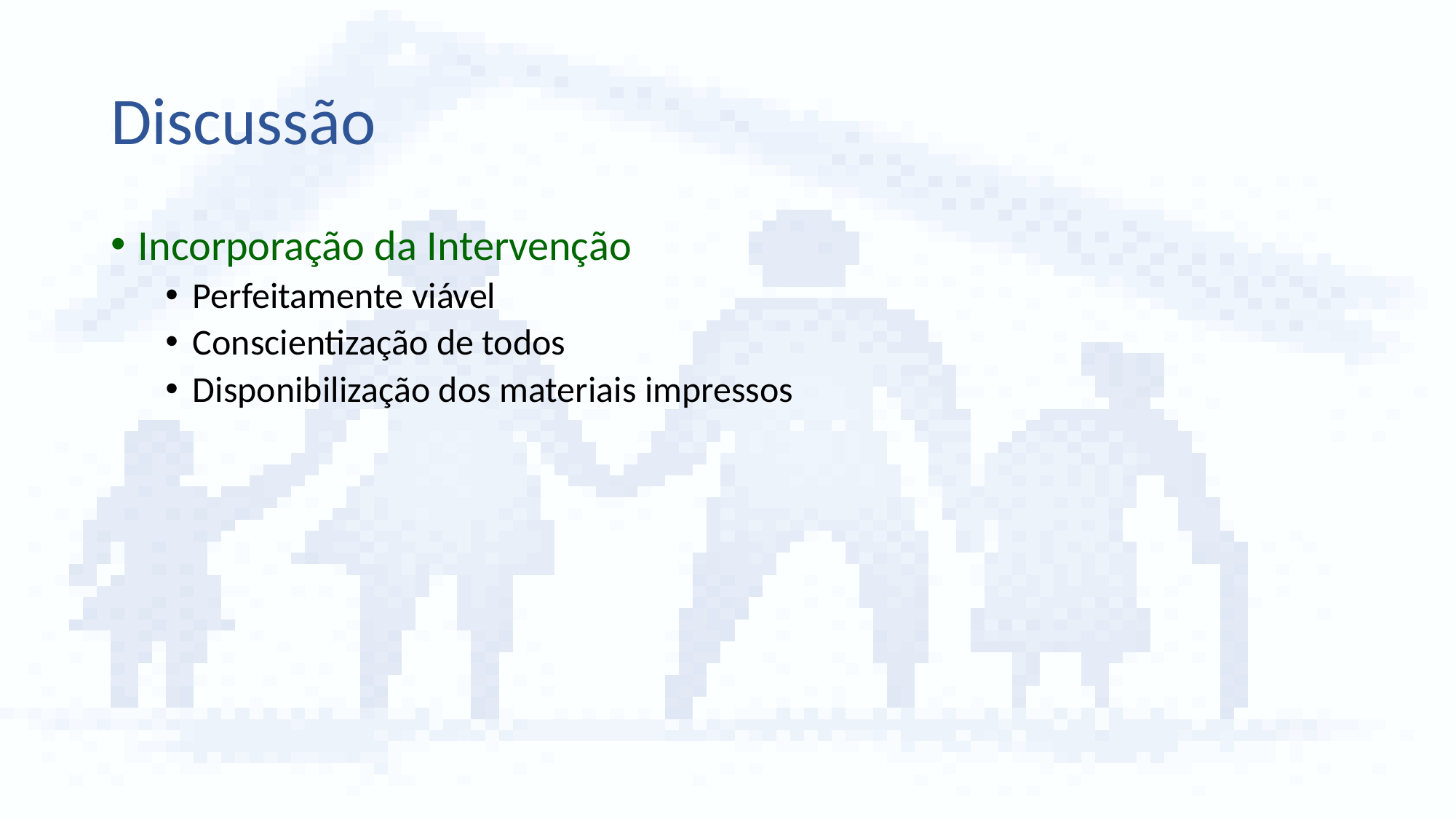

# Discussão
Incorporação da Intervenção
Perfeitamente viável
Conscientização de todos
Disponibilização dos materiais impressos